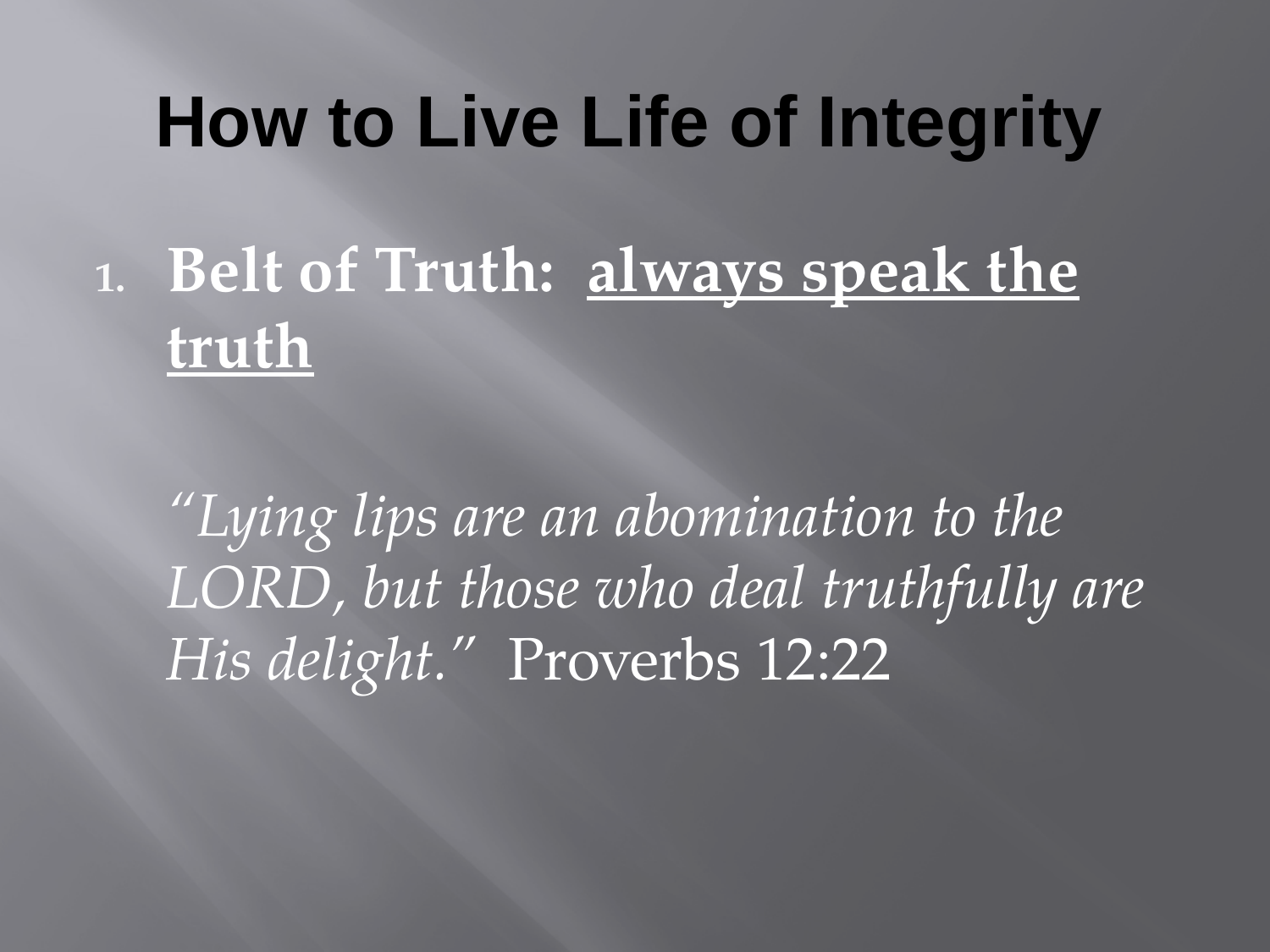

# How to Live Life of Integrity
Belt of Truth:  always speak the truth

	“Lying lips are an abomination to the LORD, but those who deal truthfully are His delight.”  Proverbs 12:22